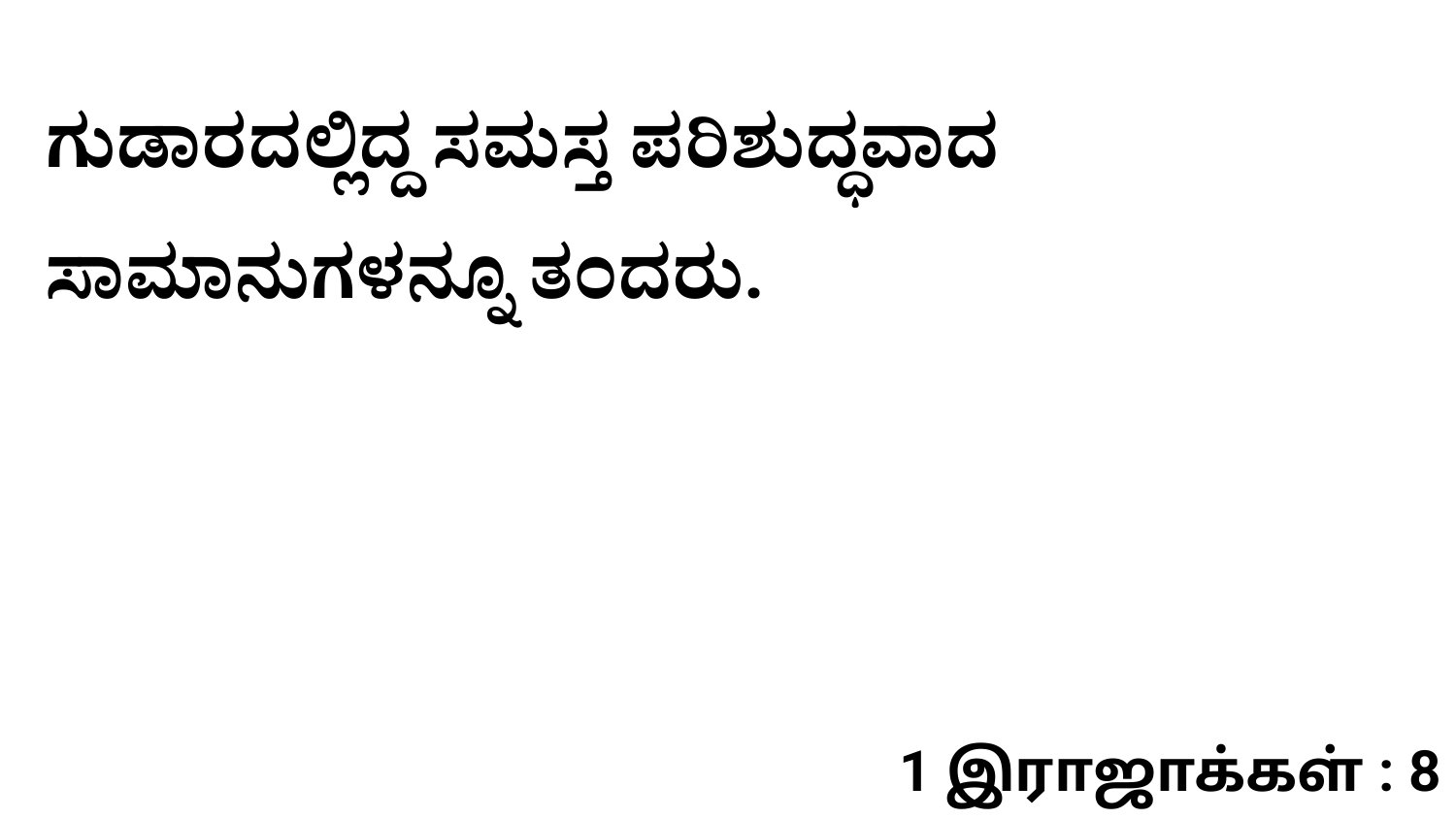

ಗುಡಾರದಲ್ಲಿದ್ದ ಸಮಸ್ತ ಪರಿಶುದ್ಧವಾದ ಸಾಮಾನುಗಳನ್ನೂ ತಂದರು.
1 இராஜாக்கள் : 8